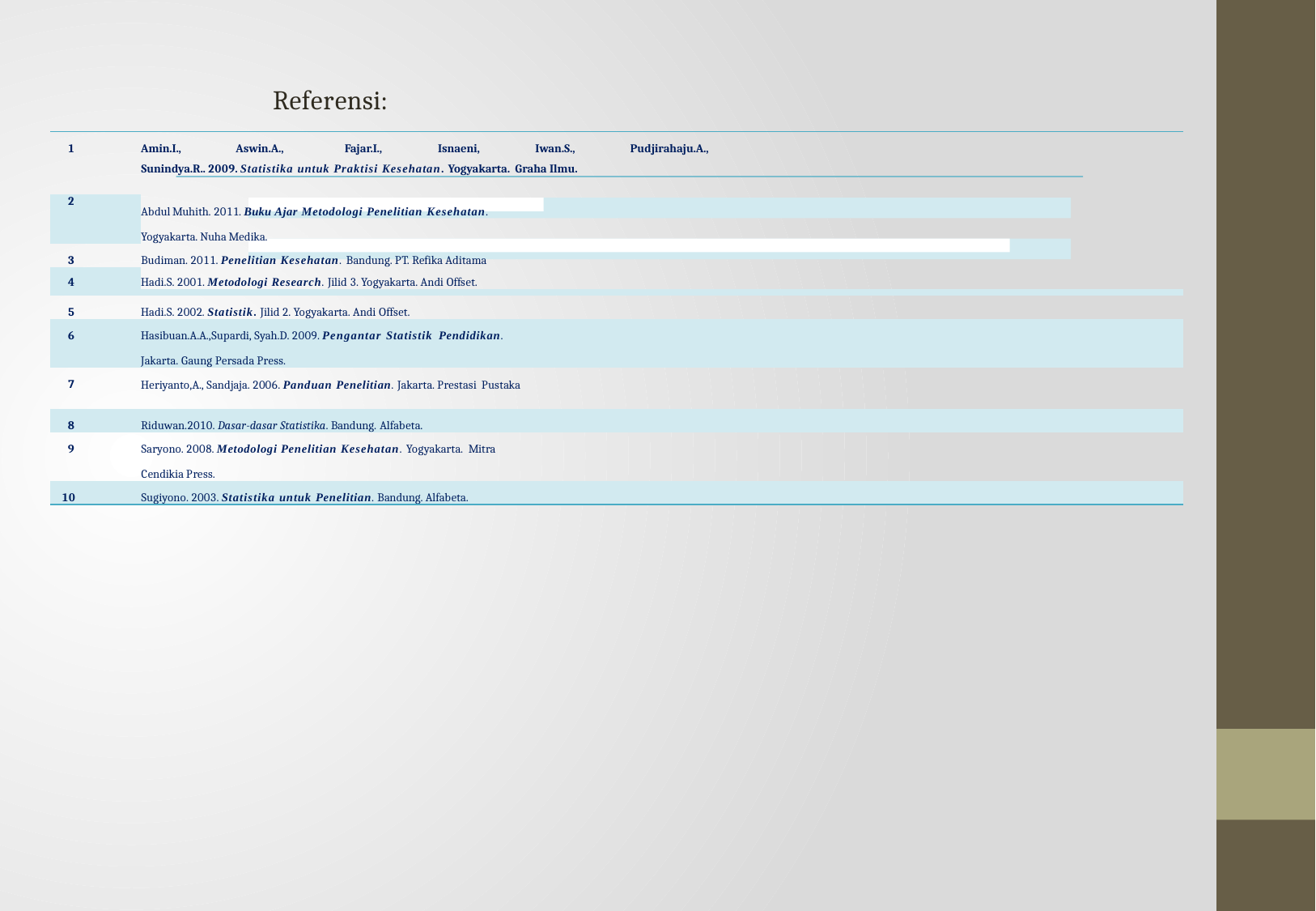

Referensi:
| 1 | Amin.I., Aswin.A., Fajar.I., Isnaeni, Iwan.S., Pudjirahaju.A., Sunindya.R.. 2009. Statistika untuk Praktisi Kesehatan. Yogyakarta. Graha Ilmu. |
| --- | --- |
| 2 | Abdul Muhith. 2011. Buku Ajar Metodologi Penelitian Kesehatan. Yogyakarta. Nuha Medika. |
| 3 | Budiman. 2011. Penelitian Kesehatan. Bandung. PT. Refika Aditama |
| 4 | Hadi.S. 2001. Metodologi Research. Jilid 3. Yogyakarta. Andi Offset. |
|  |  |
| 5 | Hadi.S. 2002. Statistik. Jilid 2. Yogyakarta. Andi Offset. |
| 6 | Hasibuan.A.A.,Supardi, Syah.D. 2009. Pengantar Statistik Pendidikan. Jakarta. Gaung Persada Press. |
| 7 | Heriyanto,A., Sandjaja. 2006. Panduan Penelitian. Jakarta. Prestasi Pustaka |
| 8 | Riduwan.2010. Dasar-dasar Statistika. Bandung. Alfabeta. |
| 9 | Saryono. 2008. Metodologi Penelitian Kesehatan. Yogyakarta. Mitra Cendikia Press. |
| 10 | Sugiyono. 2003. Statistika untuk Penelitian. Bandung. Alfabeta. |